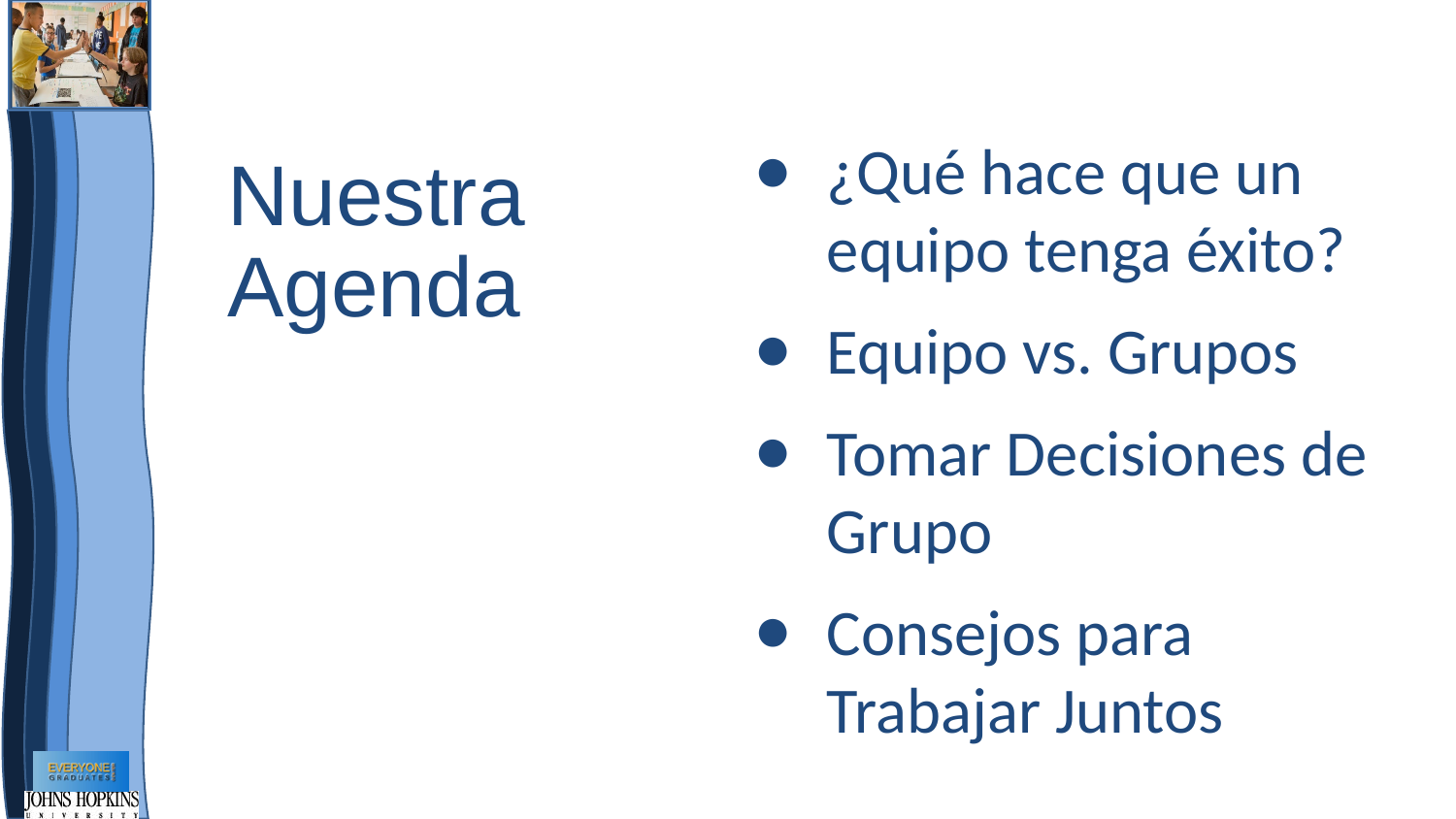

¿Qué hace que un equipo tenga éxito?
Equipo vs. Grupos
Tomar Decisiones de Grupo
Consejos para Trabajar Juntos
# Nuestra Agenda